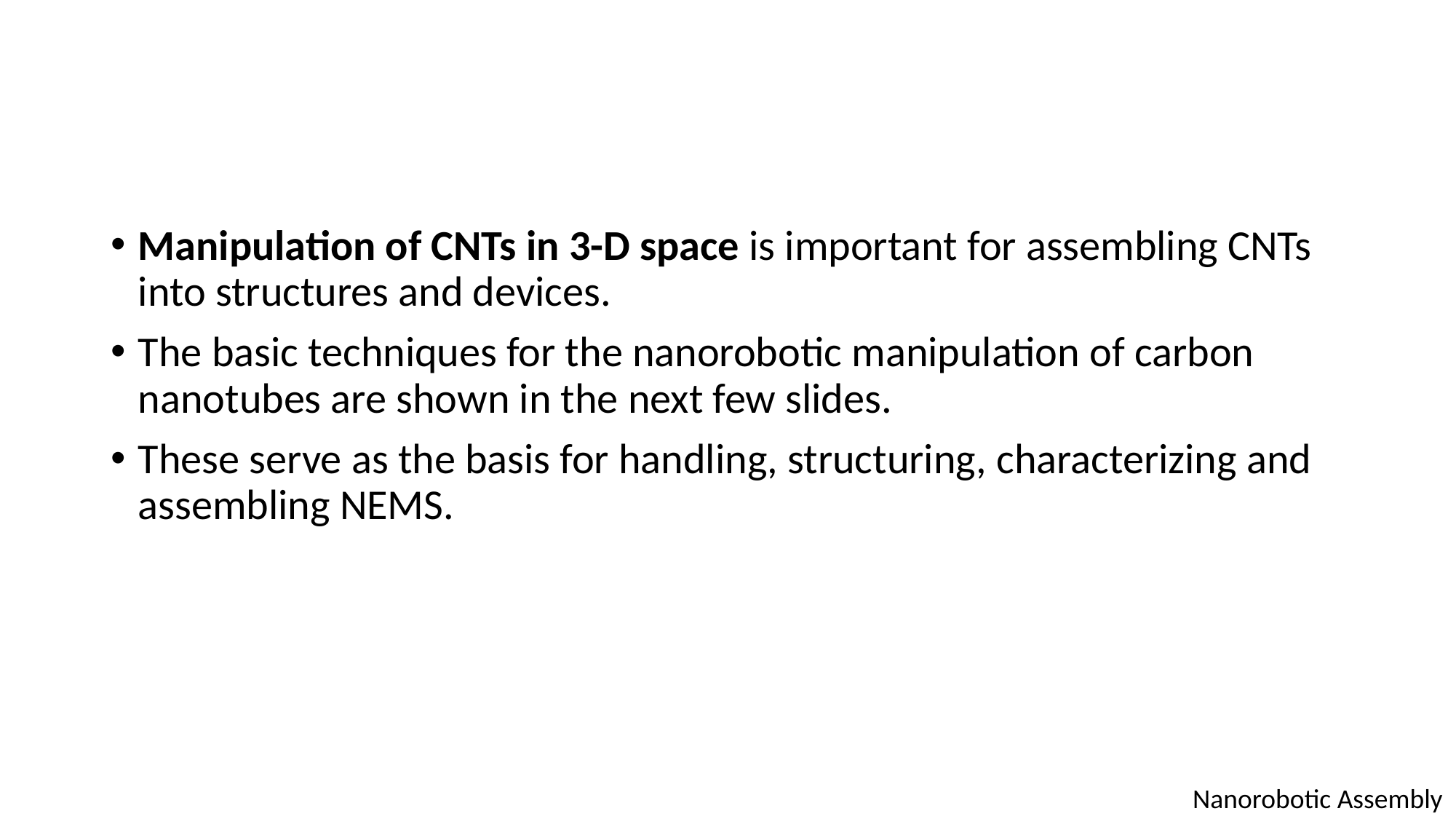

#
Manipulation of CNTs in 3-D space is important for assembling CNTs into structures and devices.
The basic techniques for the nanorobotic manipulation of carbon nanotubes are shown in the next few slides.
These serve as the basis for handling, structuring, characterizing and assembling NEMS.

Nanorobotic Assembly